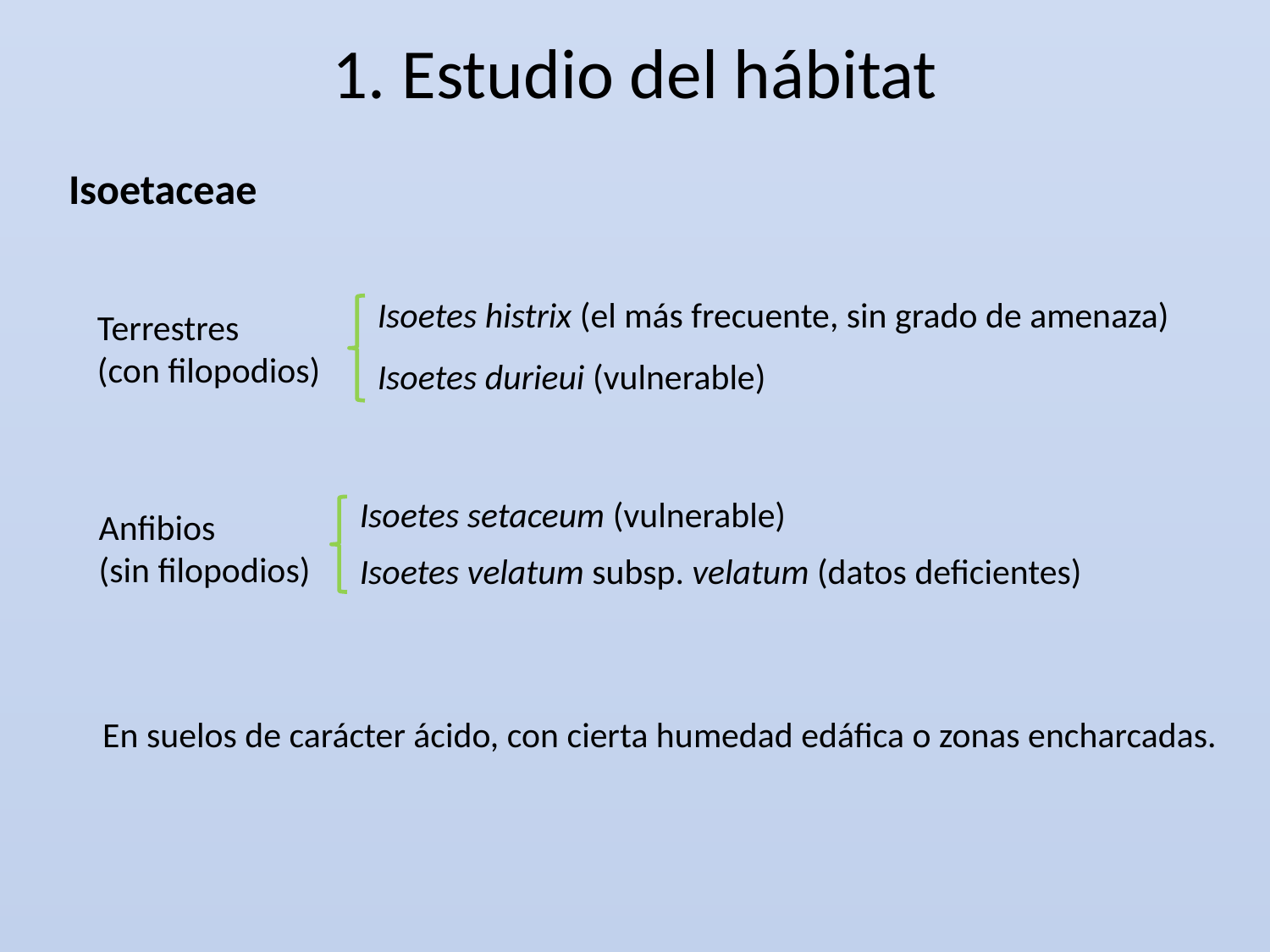

1. Estudio del hábitat
Isoetaceae
Isoetes histrix (el más frecuente, sin grado de amenaza)

Terrestres
(con filopodios)
Isoetes durieui (vulnerable)
Isoetes setaceum (vulnerable)

Anfibios
(sin filopodios)
Isoetes velatum subsp. velatum (datos deficientes)
En suelos de carácter ácido, con cierta humedad edáfica o zonas encharcadas.